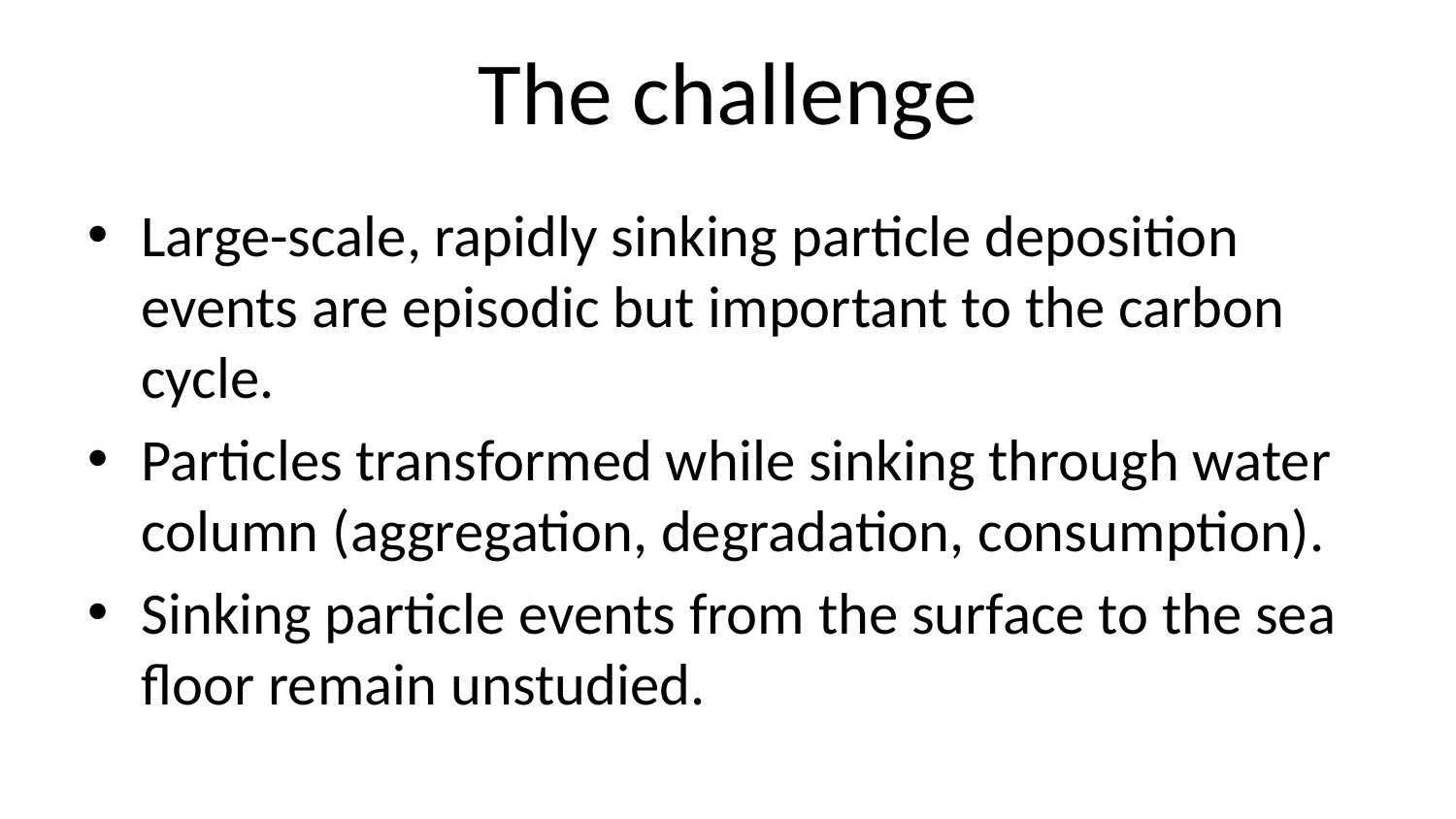

# The challenge
Large-scale, rapidly sinking particle deposition events are episodic but important to the carbon cycle.
Particles transformed while sinking through water column (aggregation, degradation, consumption).
Sinking particle events from the surface to the sea floor remain unstudied.